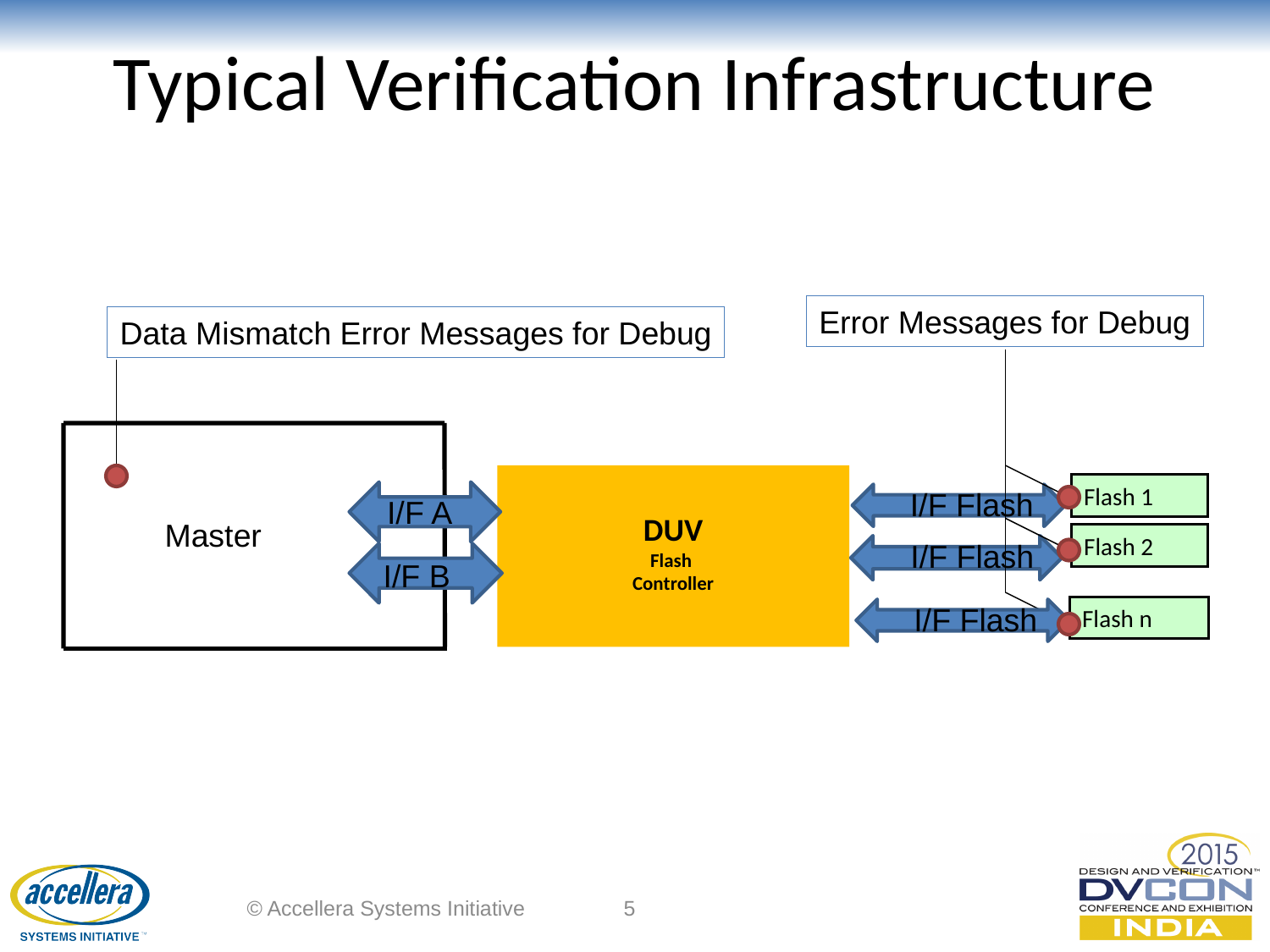

# Typical Verification Infrastructure
Error Messages for Debug
Data Mismatch Error Messages for Debug

DUV
Flash
Controller

Flash 1
I/F Flash

I/F A
Flash 2

I/F B
Flash n

Master
I/F Flash

I/F Flash

© Accellera Systems Initiative
5